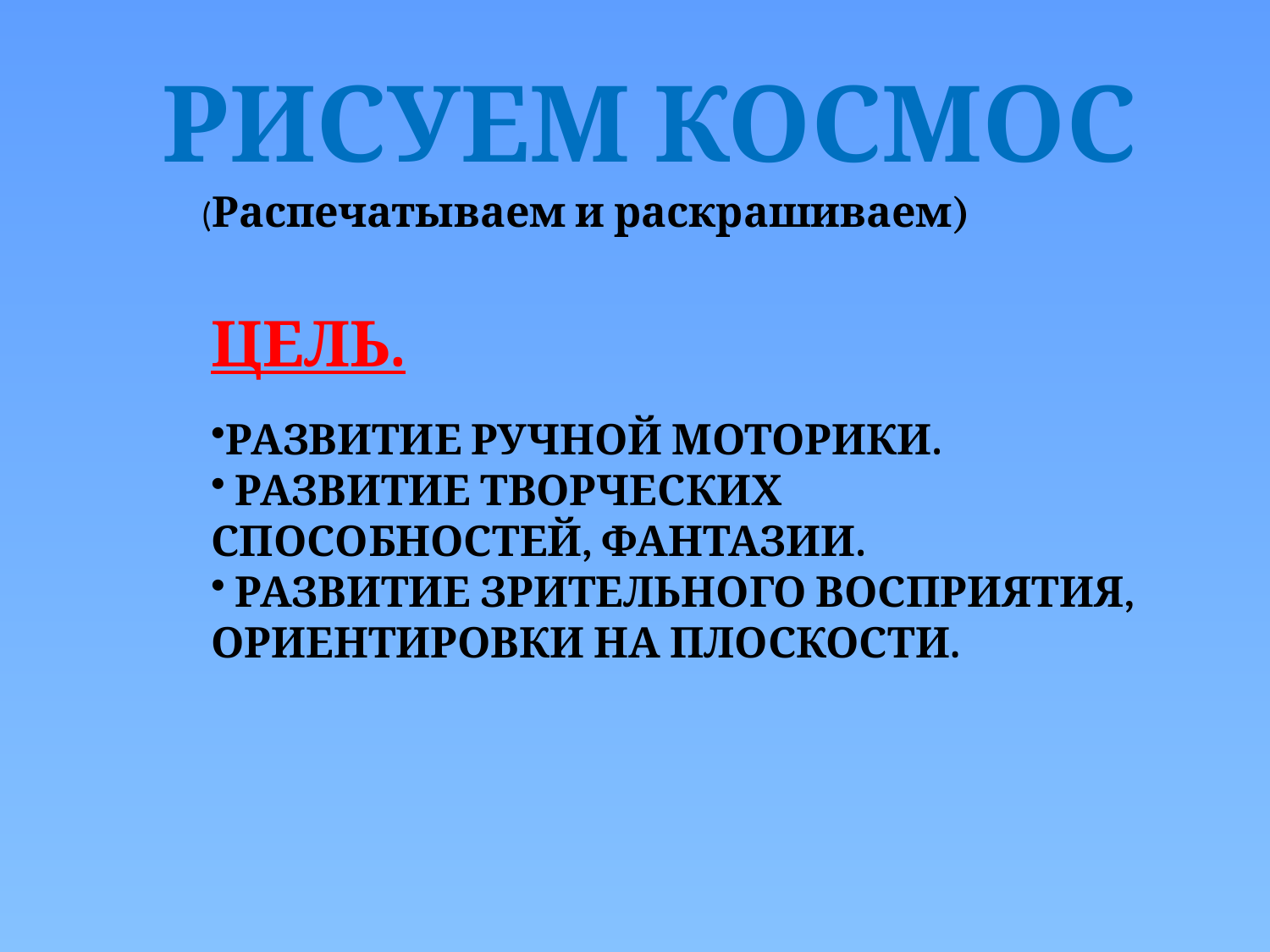

РИСУЕМ КОСМОС
(Распечатываем и раскрашиваем)
ЦЕЛЬ.
РАЗВИТИЕ РУЧНОЙ МОТОРИКИ.
 РАЗВИТИЕ ТВОРЧЕСКИХ СПОСОБНОСТЕЙ, ФАНТАЗИИ.
 РАЗВИТИЕ ЗРИТЕЛЬНОГО ВОСПРИЯТИЯ, ОРИЕНТИРОВКИ НА ПЛОСКОСТИ.